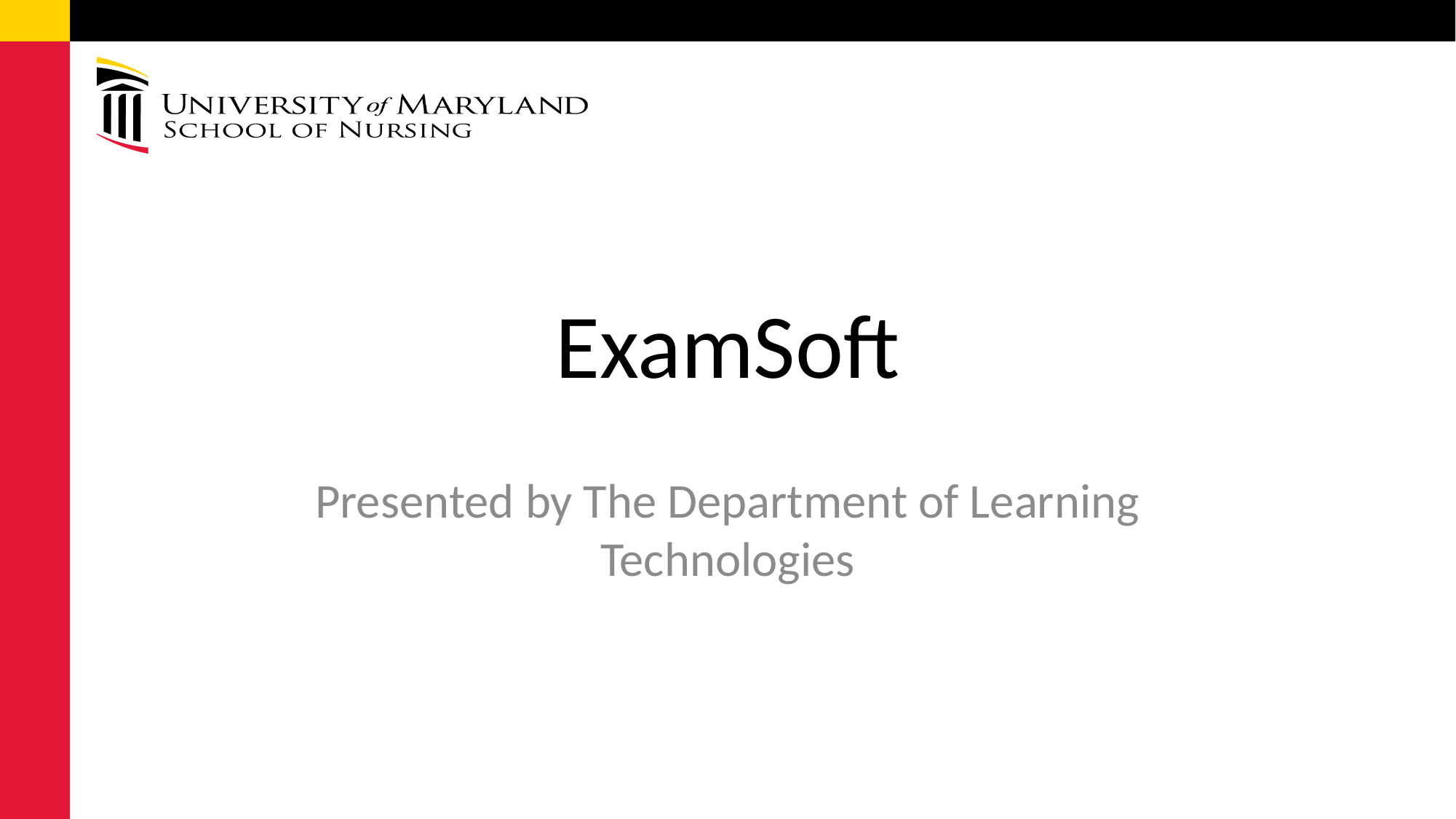

# ExamSoft
Presented by The Department of Learning Technologies